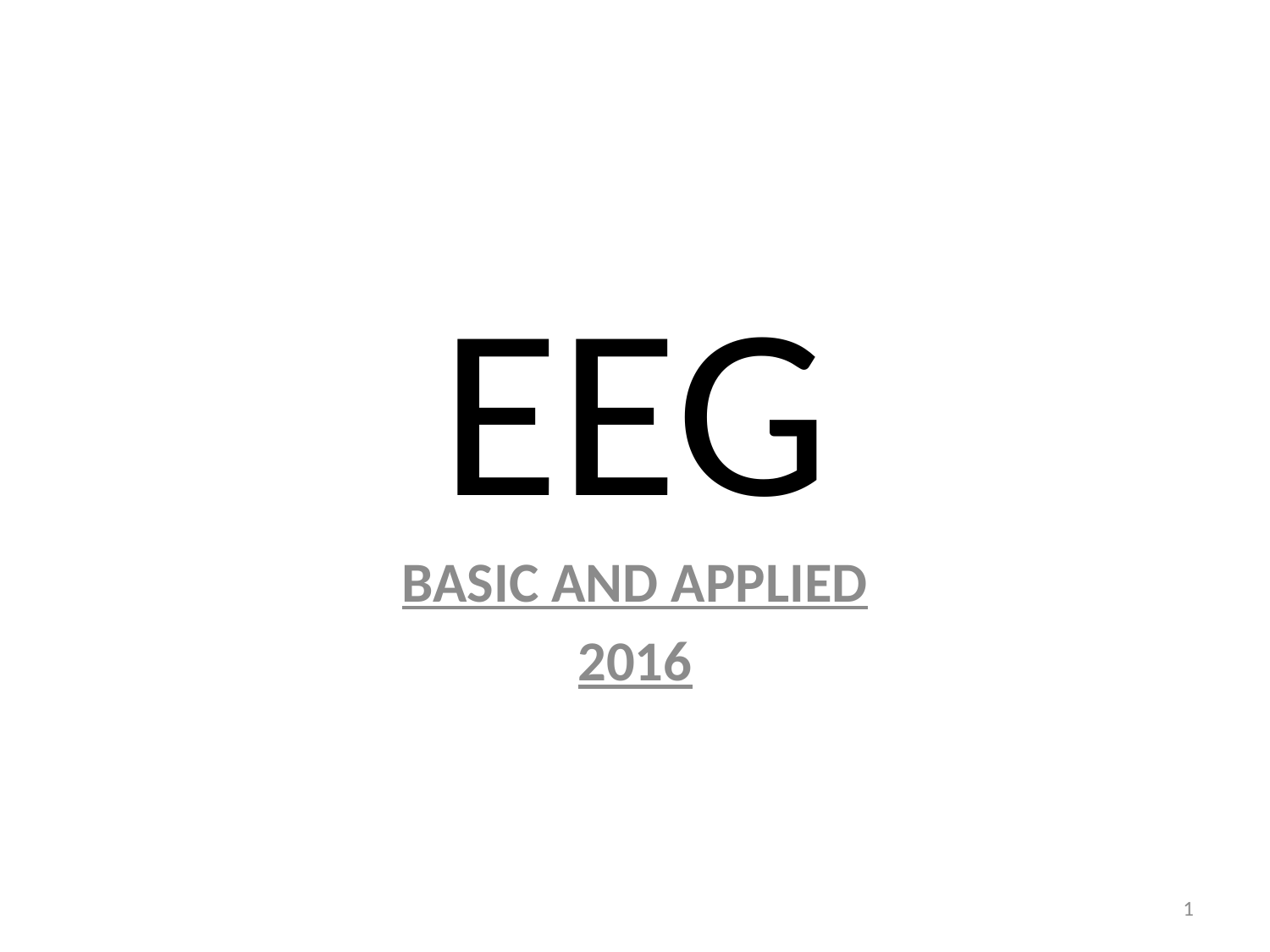

# EEG
BASIC AND APPLIED
2016
1